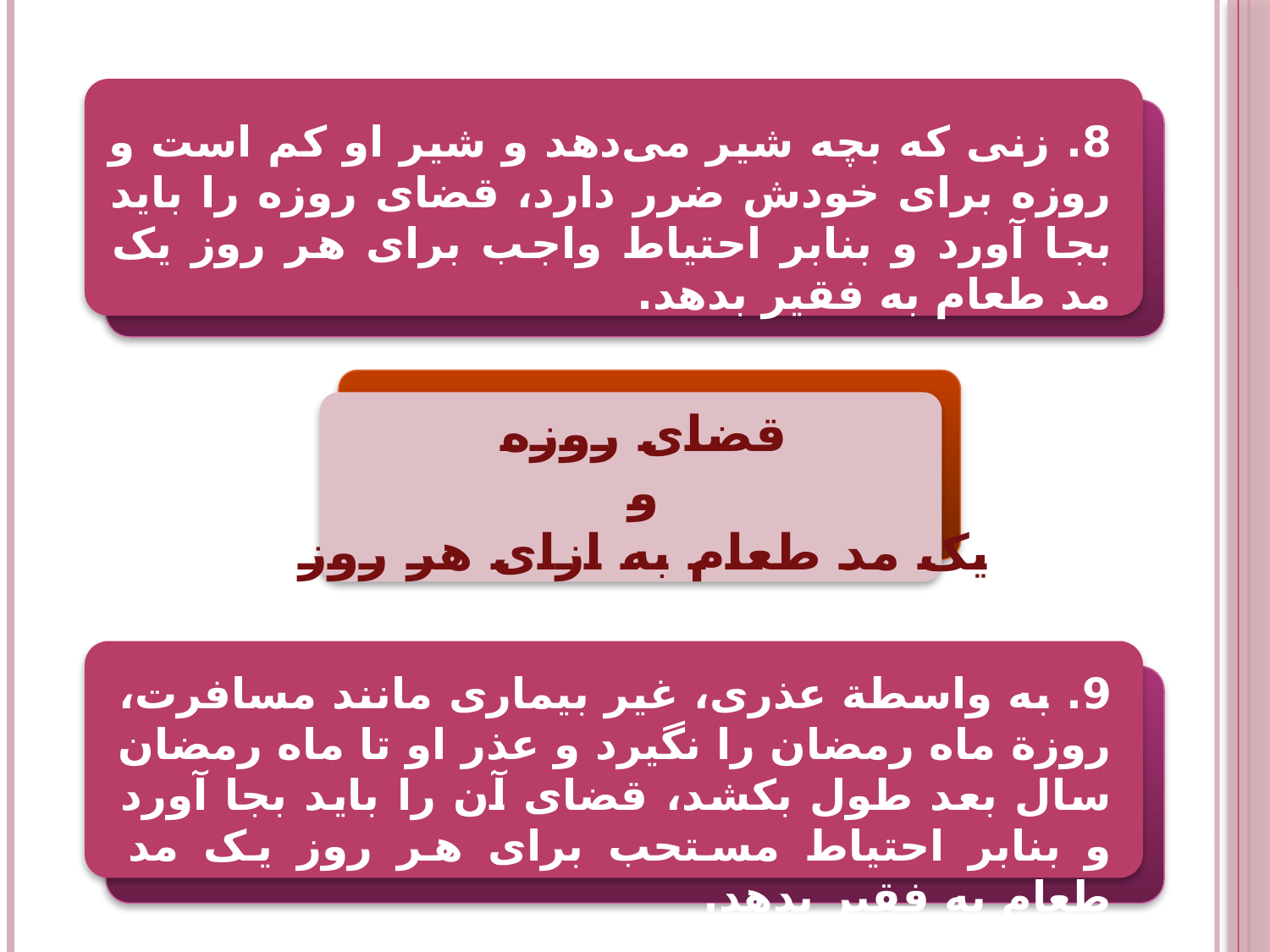

8. زنی که بچه شیر می‌دهد و شیر او کم است و روزه برای خودش ضرر دارد، قضای روزه را باید بجا آورد و بنابر احتیاط واجب برای هر روز یک مد طعام به فقیر بدهد.

قضای روزه
و
یک مد طعام به ازای هر روز

9. به واسطة عذری، غیر بیماری مانند مسافرت، روزة ماه رمضان را نگیرد و عذر او تا ماه رمضان سال بعد طول بکشد، قضای آن را باید بجا آورد و بنابر احتیاط مستحب برای هر روز یک مد طعام به فقیر بدهد.